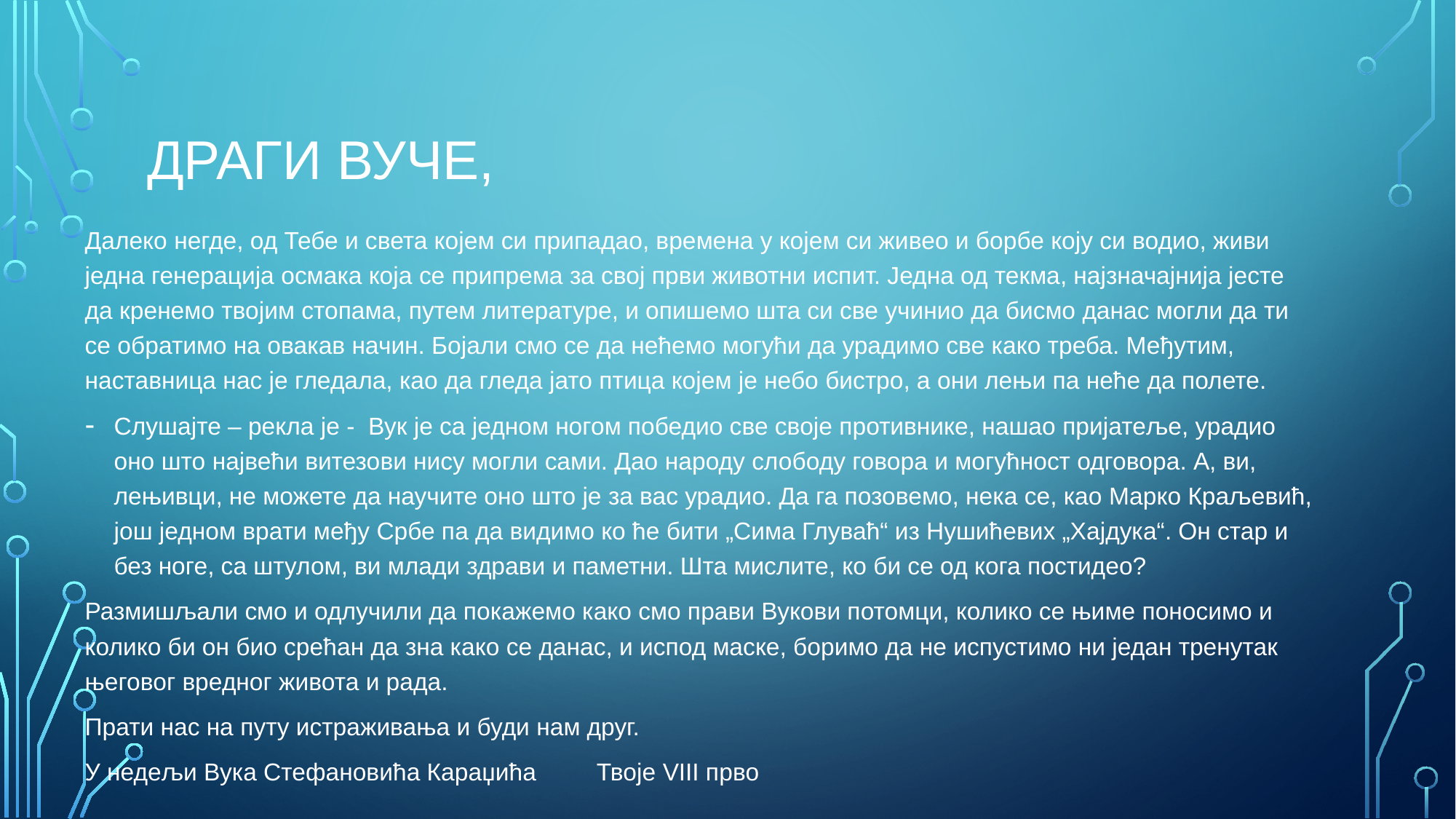

# Драги Вуче,
Далеко негде, од Тебе и света којем си припадао, времена у којем си живео и борбе коју си водио, живи једна генерација осмака која се припрема за свој први животни испит. Једна од текма, најзначајнија јесте да кренемо твојим стопама, путем литературе, и опишемо шта си све учинио да бисмо данас могли да ти се обратимо на овакав начин. Бојали смо се да нећемо могући да урадимо све како треба. Међутим, наставница нас је гледала, као да гледа јато птица којем је небо бистро, а они лењи па неће да полете.
Слушајте – рекла је -  Вук је са једном ногом победио све своје противнике, нашао пријатеље, урадио оно што највећи витезови нису могли сами. Дао народу слободу говора и могућност одговора. А, ви, лењивци, не можете да научите оно што је за вас урадио. Да га позовемо, нека се, као Марко Краљевић, још једном врати међу Србе па да видимо ко ће бити „Сима Глуваћ“ из Нушићевих „Хајдука“. Он стар и без ноге, са штулом, ви млади здрави и паметни. Шта мислите, ко би се од кога постидео?
Размишљали смо и одлучили да покажемо како смо прави Вукови потомци, колико се њиме поносимо и колико би он био срећан да зна како се данас, и испод маске, боримо да не испустимо ни један тренутак његовог вредног живота и рада.
Прати нас на путу истраживања и буди нам друг.
У недељи Вука Стефановића Караџића				Твоје VIII прво